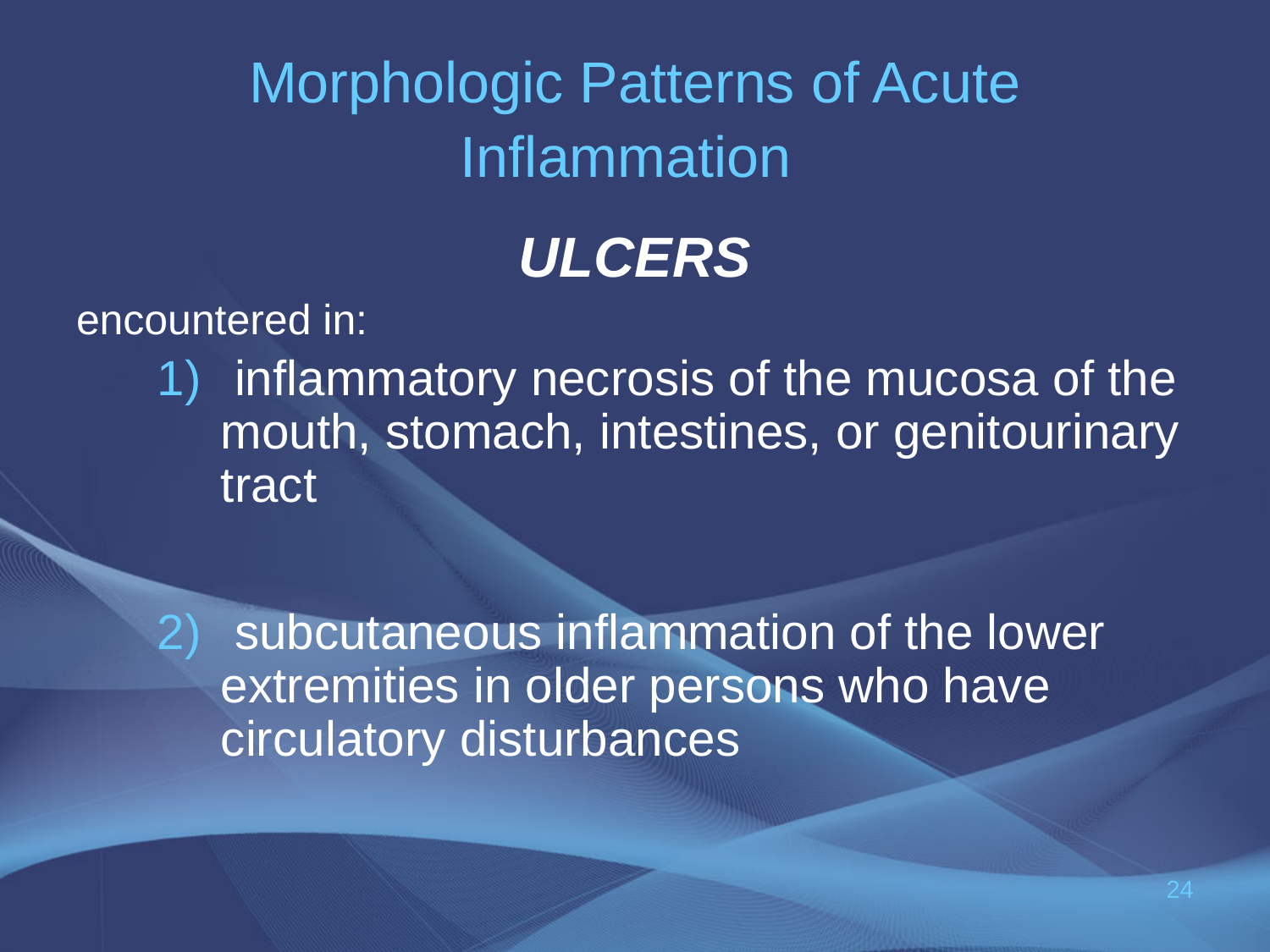

# Morphologic Patterns of Acute Inflammation
ULCERS
encountered in:
 inflammatory necrosis of the mucosa of the mouth, stomach, intestines, or genitourinary tract

 subcutaneous inflammation of the lower extremities in older persons who have circulatory disturbances
24